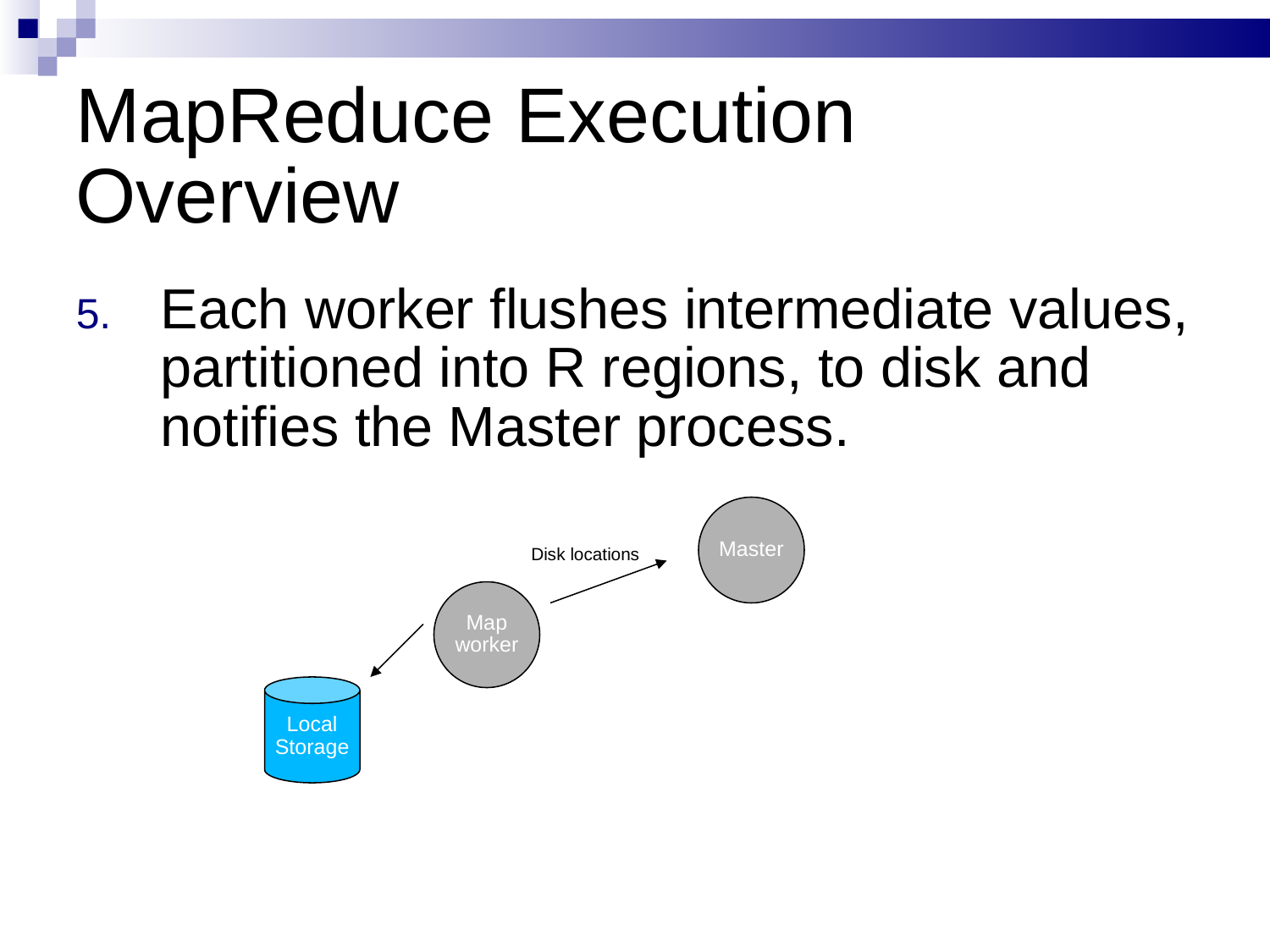

# MapReduce Execution Overview
Each worker flushes intermediate values, partitioned into R regions, to disk and notifies the Master process.
Master
Disk locations

Map
worker

Local
Storage